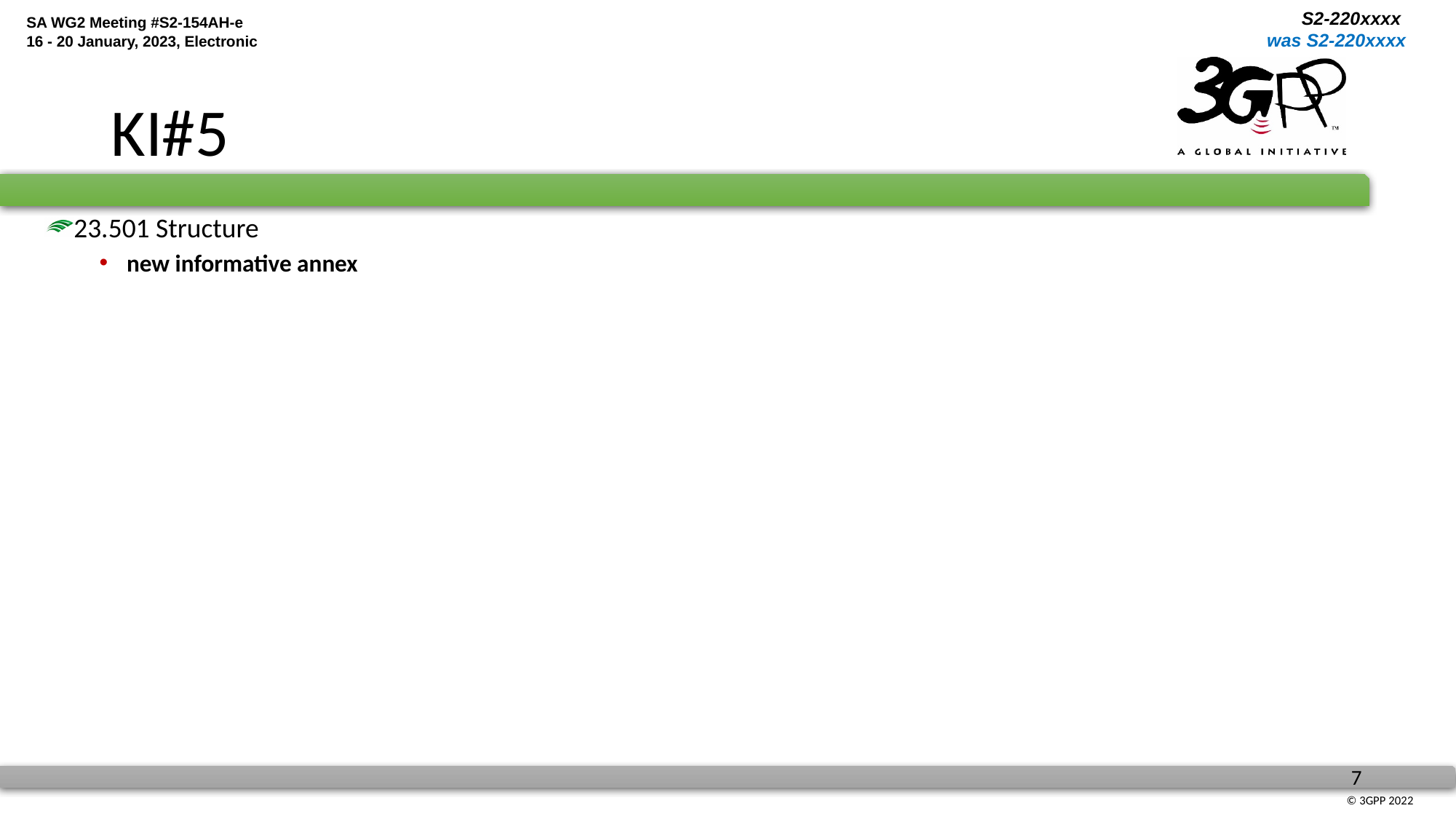

# KI#5
23.501 Structure
new informative annex